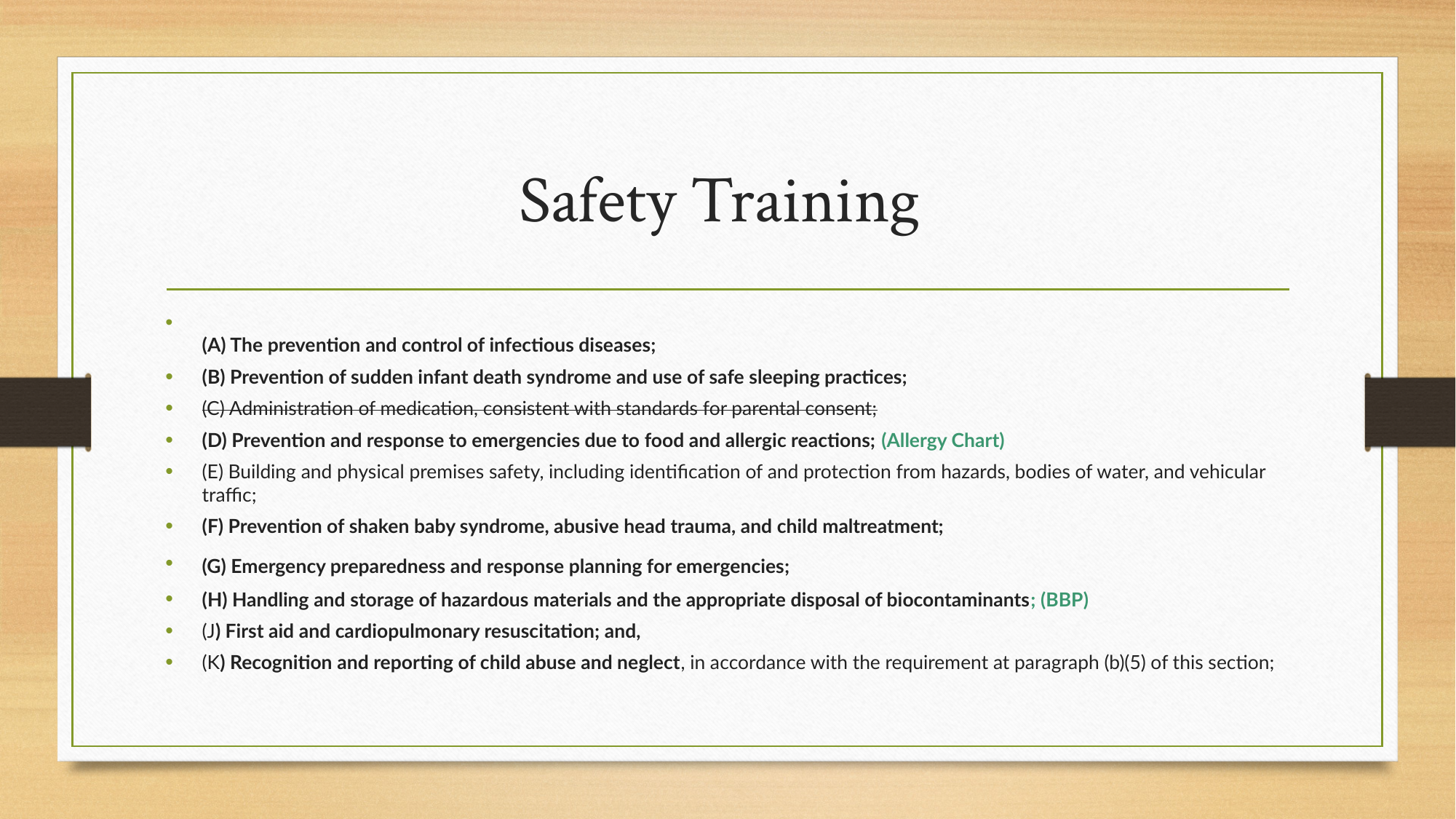

# Safety Training
(A) The prevention and control of infectious diseases;
(B) Prevention of sudden infant death syndrome and use of safe sleeping practices;
(C) Administration of medication, consistent with standards for parental consent;
(D) Prevention and response to emergencies due to food and allergic reactions; (Allergy Chart)
(E) Building and physical premises safety, including identification of and protection from hazards, bodies of water, and vehicular traffic;
(F) Prevention of shaken baby syndrome, abusive head trauma, and child maltreatment;
(G) Emergency preparedness and response planning for emergencies;
(H) Handling and storage of hazardous materials and the appropriate disposal of biocontaminants; (BBP)
(J) First aid and cardiopulmonary resuscitation; and,
(K) Recognition and reporting of child abuse and neglect, in accordance with the requirement at paragraph (b)(5) of this section;